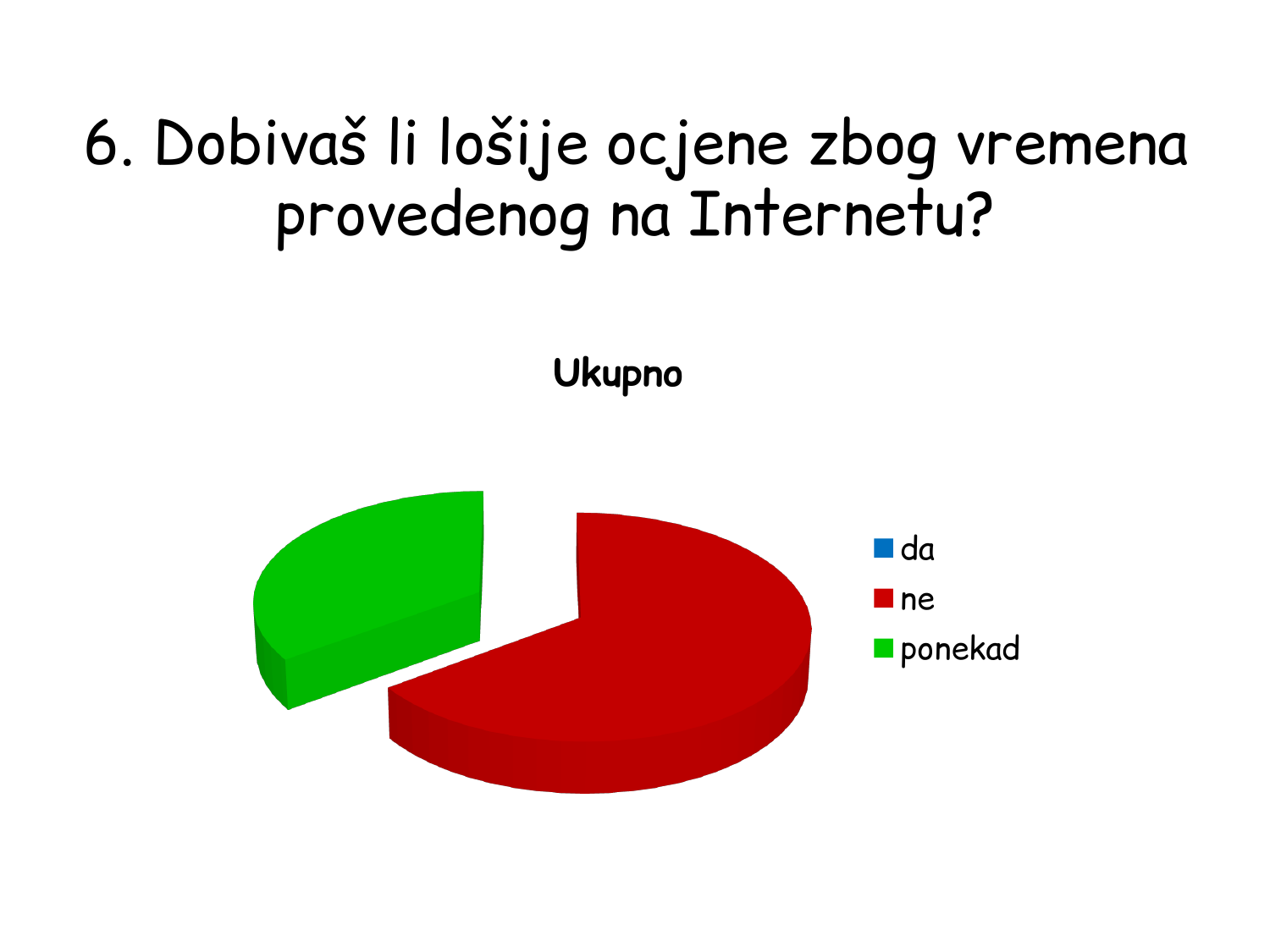

# 6. Dobivaš li lošije ocjene zbog vremena provedenog na Internetu?

[unsupported chart]